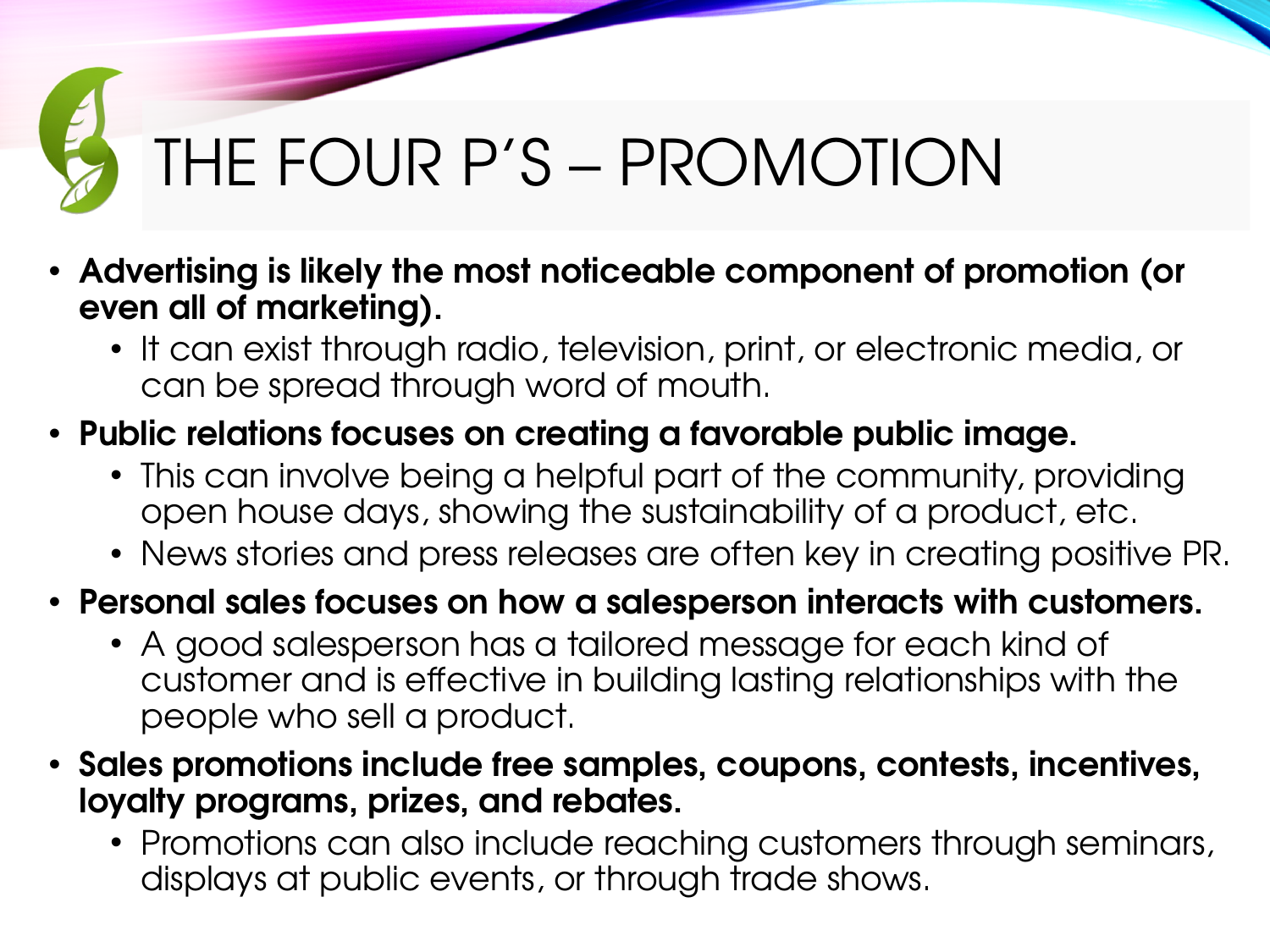

# The Four P’s – Promotion
Advertising is likely the most noticeable component of promotion (or even all of marketing).
It can exist through radio, television, print, or electronic media, or can be spread through word of mouth.
Public relations focuses on creating a favorable public image.
This can involve being a helpful part of the community, providing open house days, showing the sustainability of a product, etc.
News stories and press releases are often key in creating positive PR.
Personal sales focuses on how a salesperson interacts with customers.
A good salesperson has a tailored message for each kind of customer and is effective in building lasting relationships with the people who sell a product.
Sales promotions include free samples, coupons, contests, incentives, loyalty programs, prizes, and rebates.
Promotions can also include reaching customers through seminars, displays at public events, or through trade shows.